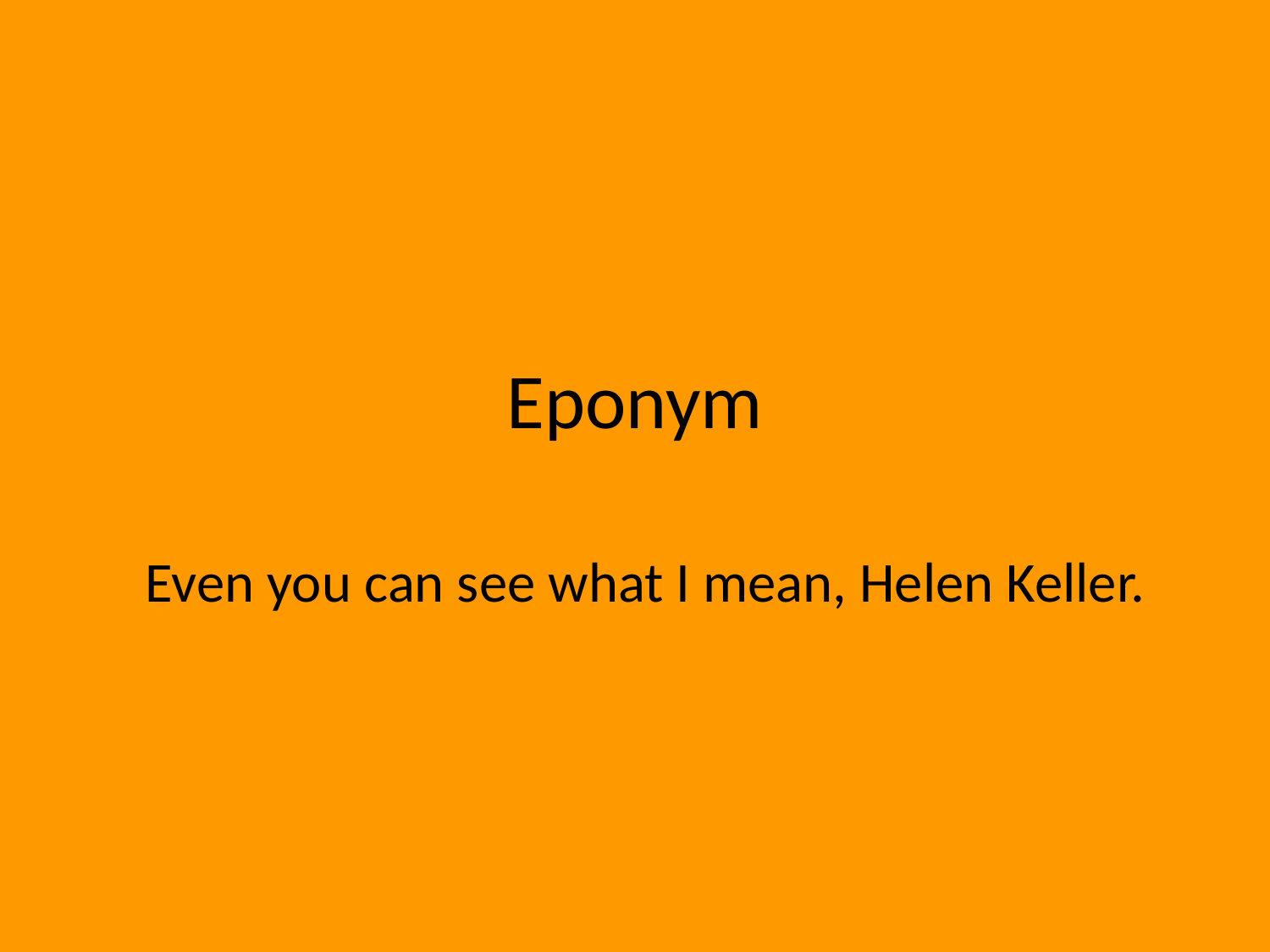

# Eponym
Even you can see what I mean, Helen Keller.